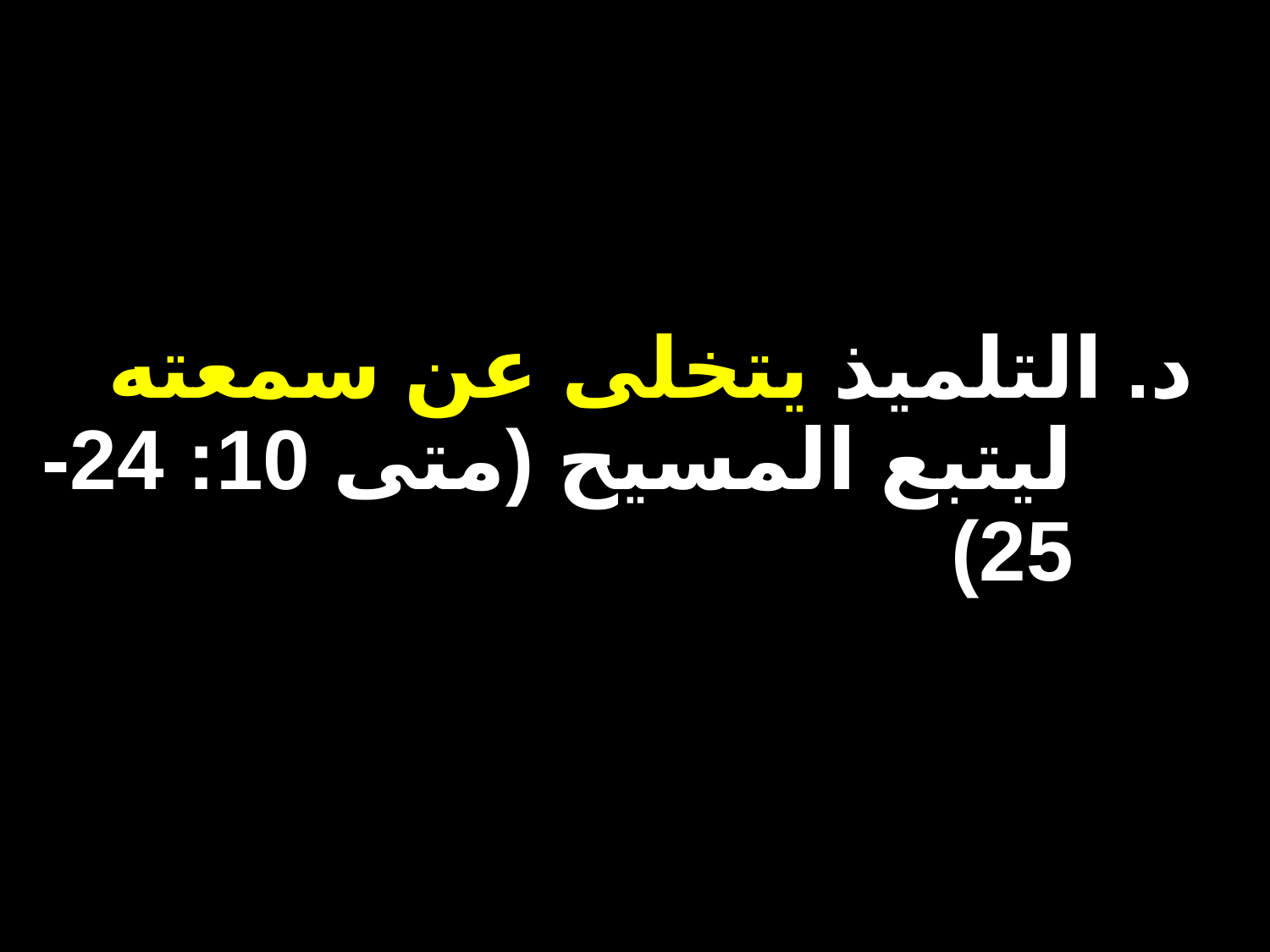

# د. التلميذ يتخلى عن سمعته ليتبع المسيح (متى 10: 24-25)